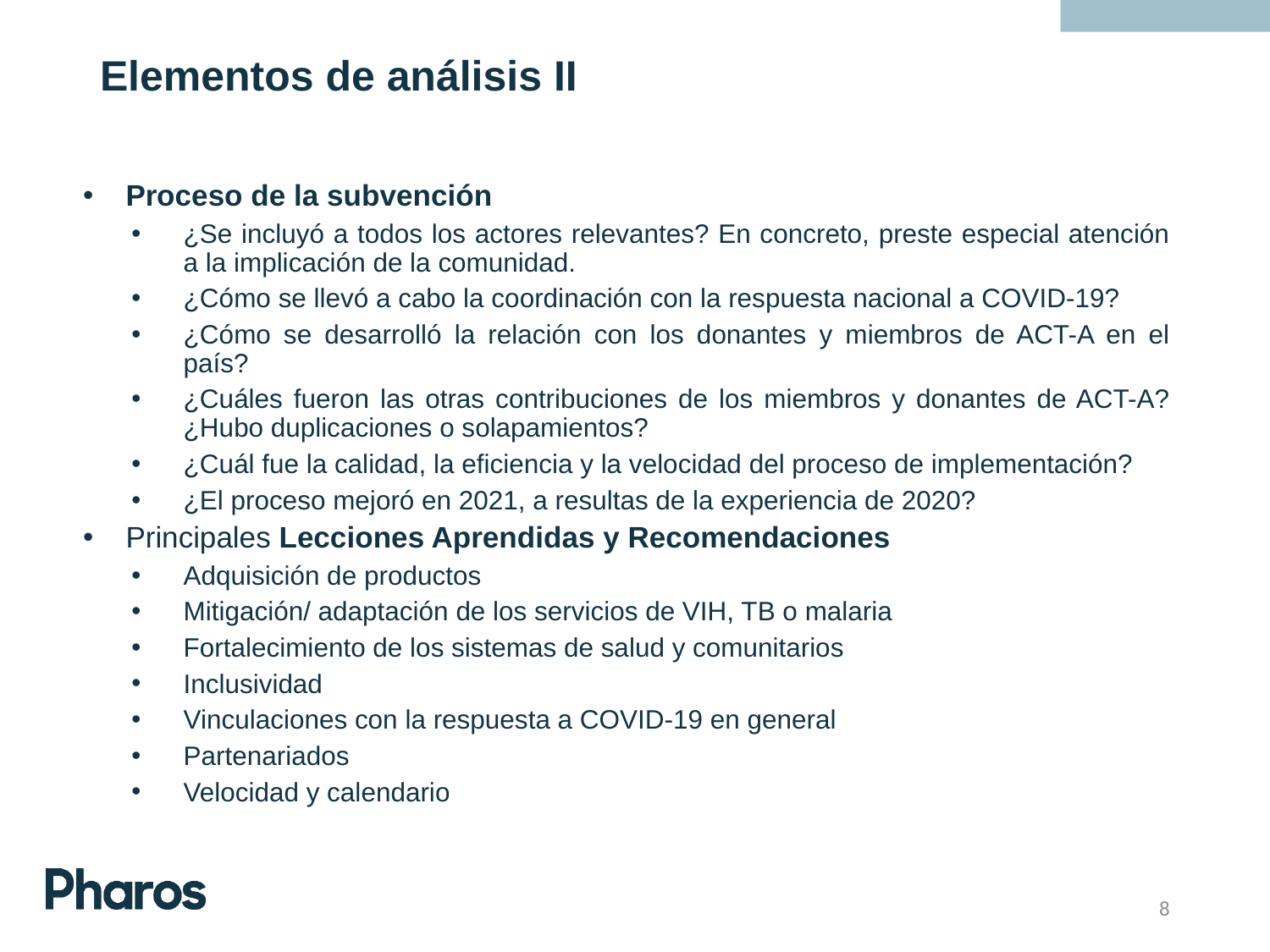

# Elementos de análisis II

Proceso de la subvención
¿Se incluyó a todos los actores relevantes? En concreto, preste especial atención a la implicación de la comunidad.
¿Cómo se llevó a cabo la coordinación con la respuesta nacional a COVID-19?
¿Cómo se desarrolló la relación con los donantes y miembros de ACT-A en el país?
¿Cuáles fueron las otras contribuciones de los miembros y donantes de ACT-A? ¿Hubo duplicaciones o solapamientos?
¿Cuál fue la calidad, la eficiencia y la velocidad del proceso de implementación?
¿El proceso mejoró en 2021, a resultas de la experiencia de 2020?
Principales Lecciones Aprendidas y Recomendaciones
Adquisición de productos
Mitigación/ adaptación de los servicios de VIH, TB o malaria
Fortalecimiento de los sistemas de salud y comunitarios
Inclusividad
Vinculaciones con la respuesta a COVID-19 en general
Partenariados
Velocidad y calendario

8